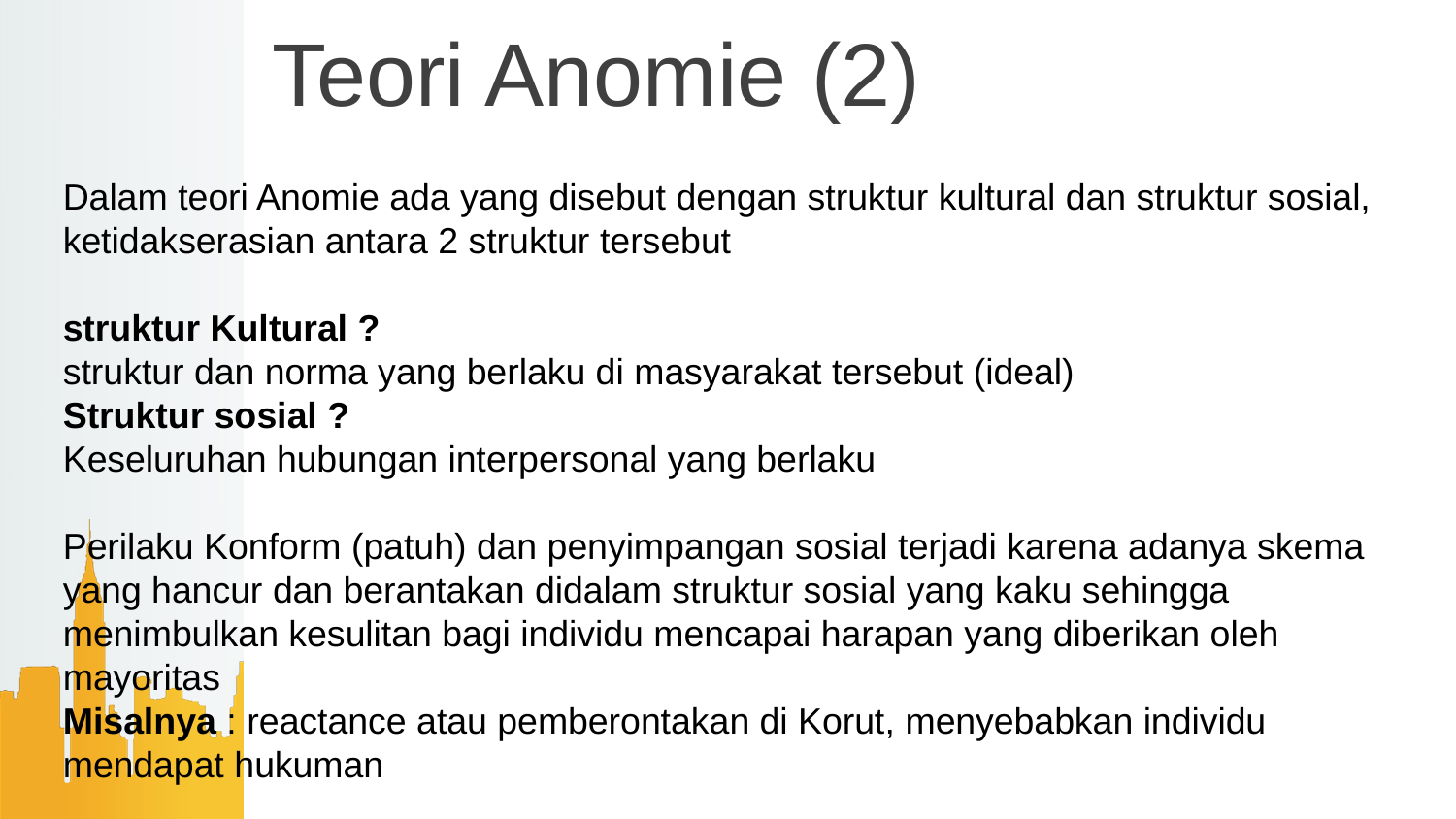

# Teori Anomie (2)
Dalam teori Anomie ada yang disebut dengan struktur kultural dan struktur sosial, ketidakserasian antara 2 struktur tersebut

struktur Kultural ?
struktur dan norma yang berlaku di masyarakat tersebut (ideal)
Struktur sosial ?
Keseluruhan hubungan interpersonal yang berlaku

Perilaku Konform (patuh) dan penyimpangan sosial terjadi karena adanya skema yang hancur dan berantakan didalam struktur sosial yang kaku sehingga menimbulkan kesulitan bagi individu mencapai harapan yang diberikan oleh mayoritas
Misalnya : reactance atau pemberontakan di Korut, menyebabkan individu mendapat hukuman